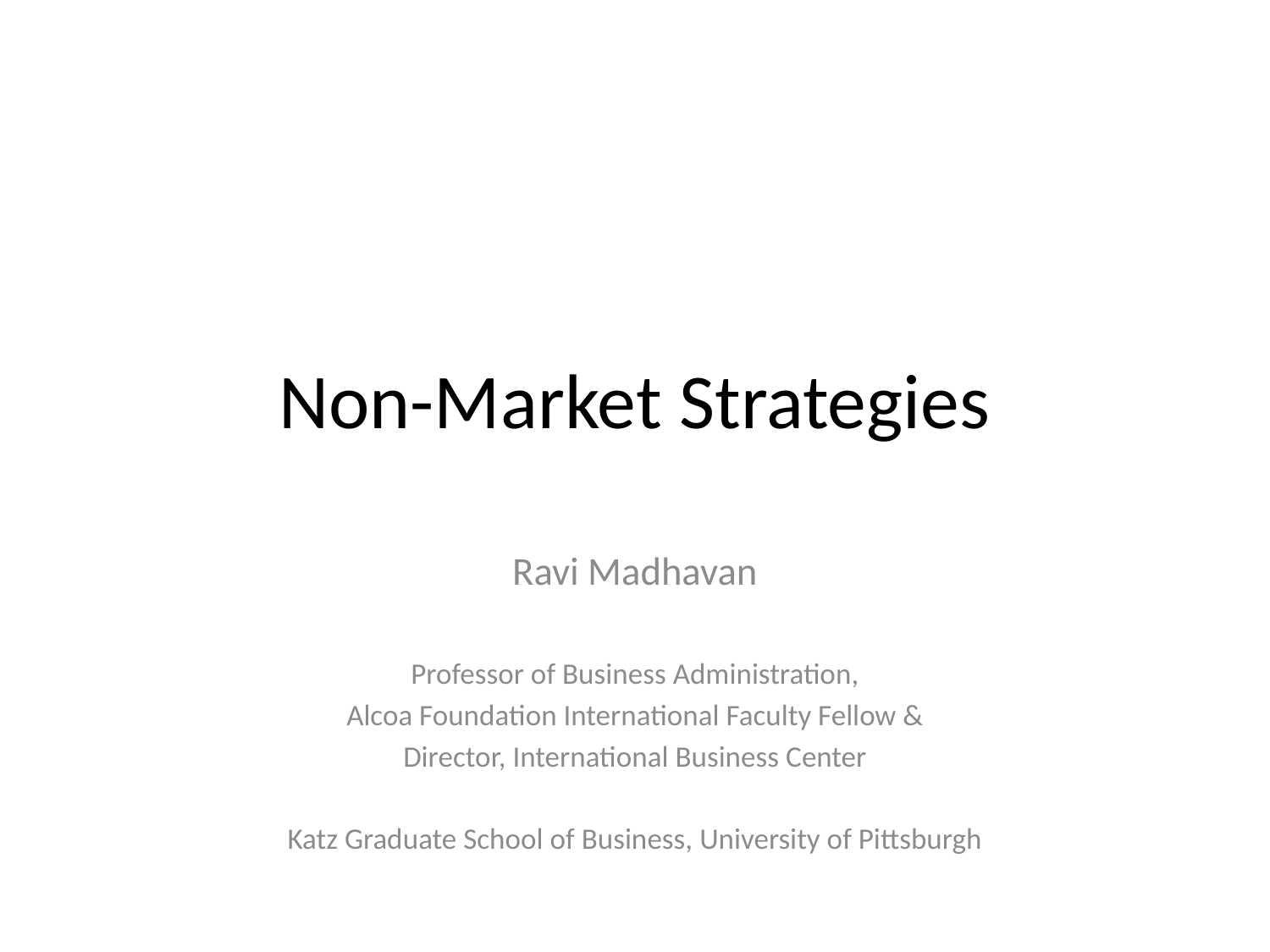

# Non-Market Strategies
Ravi Madhavan

Professor of Business Administration,
Alcoa Foundation International Faculty Fellow &
Director, International Business Center

Katz Graduate School of Business, University of Pittsburgh